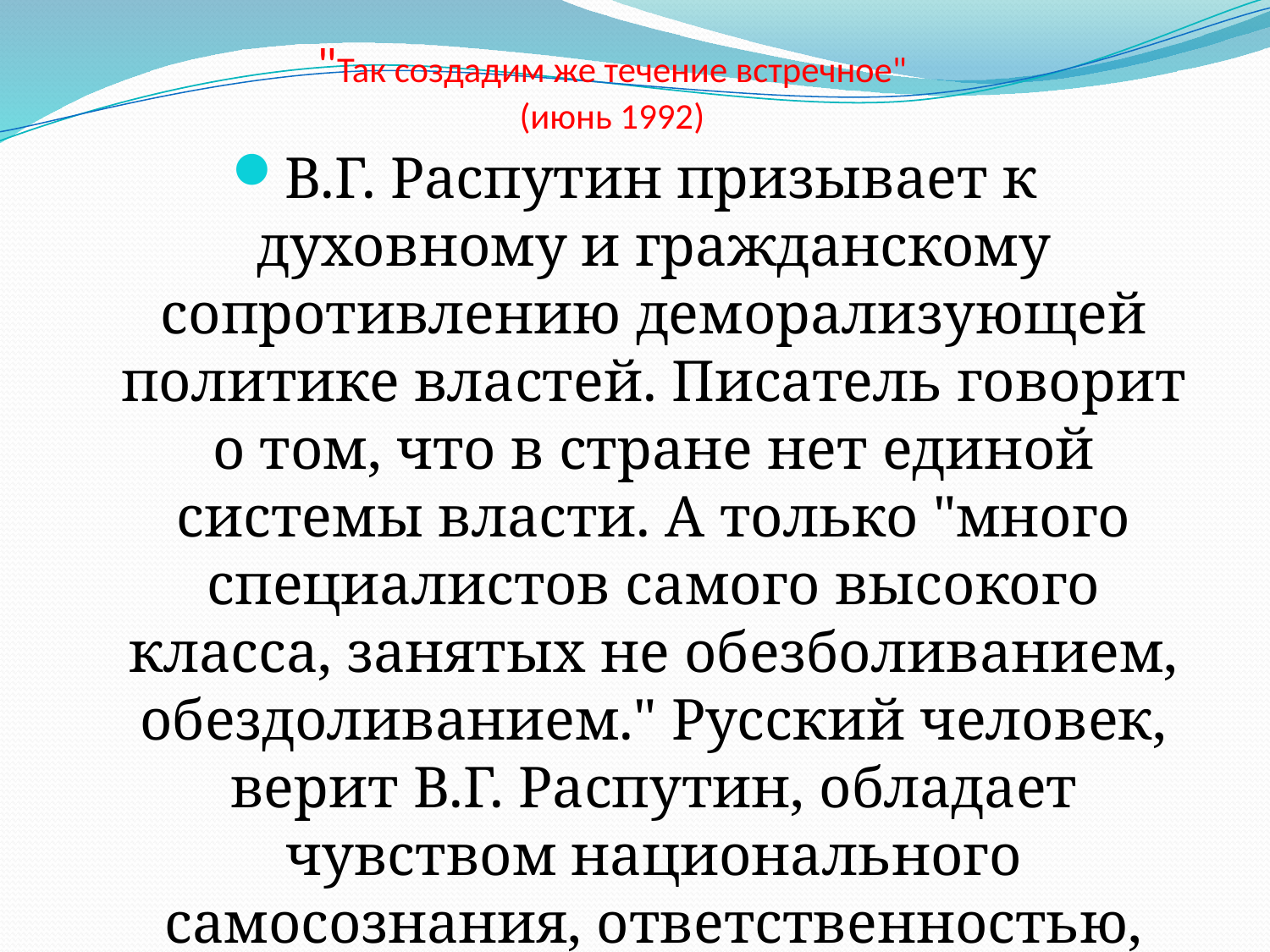

# "Так создадим же течение встречное" (июнь 1992)
В.Г. Распутин призывает к духовному и гражданскому сопротивлению деморализующей политике властей. Писатель говорит о том, что в стране нет единой системы власти. А только "много специалистов самого высокого класса, занятых не обезболиванием, обездоливанием." Русский человек, верит В.Г. Распутин, обладает чувством национального самосознания, ответственностью, сплоченностью. Именно к нему и апеллирует писатель.